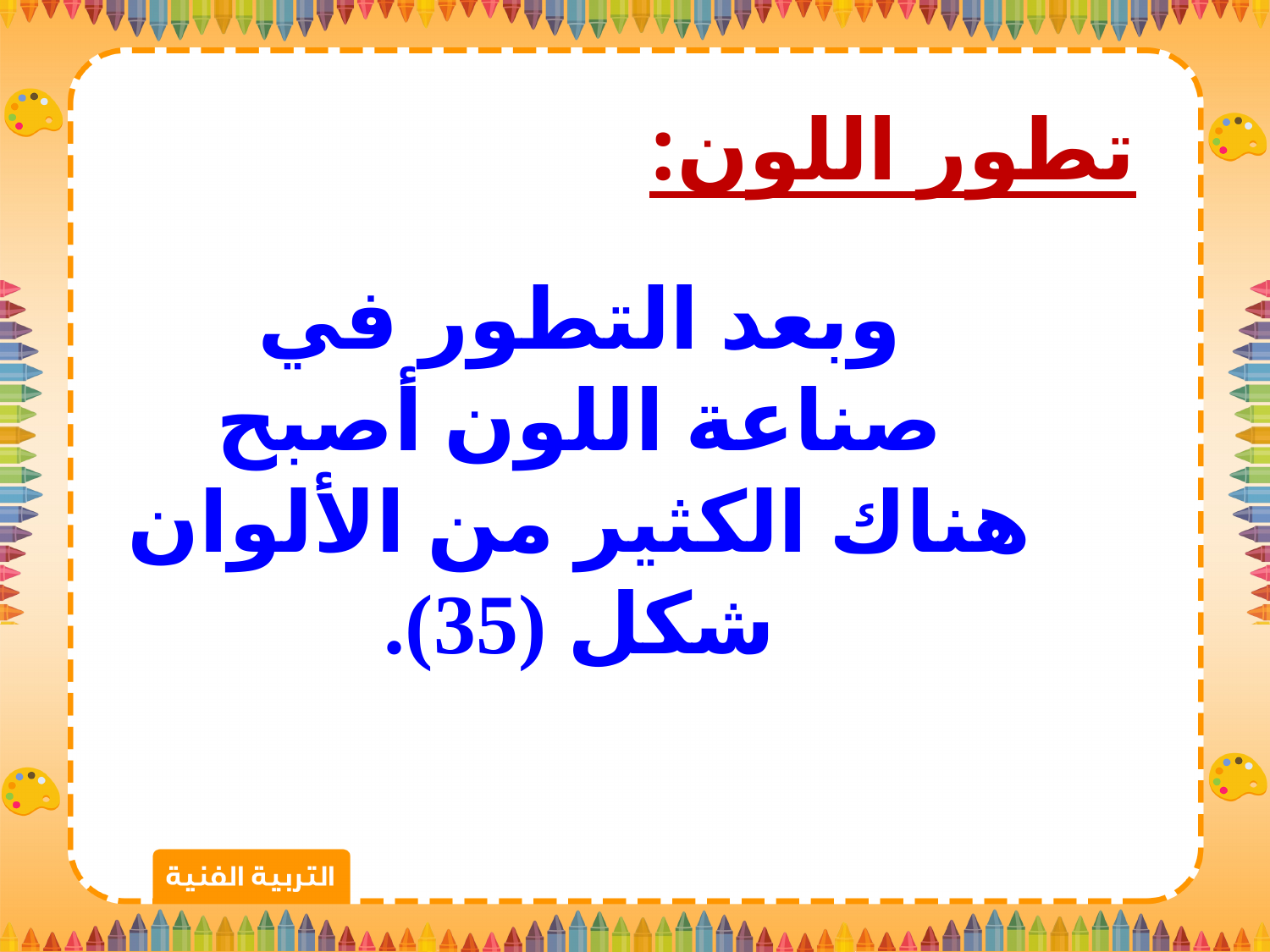

تطور اللون:
وبعد التطور في صناعة اللون أصبح هناك الكثير من الألوان شكل (35).